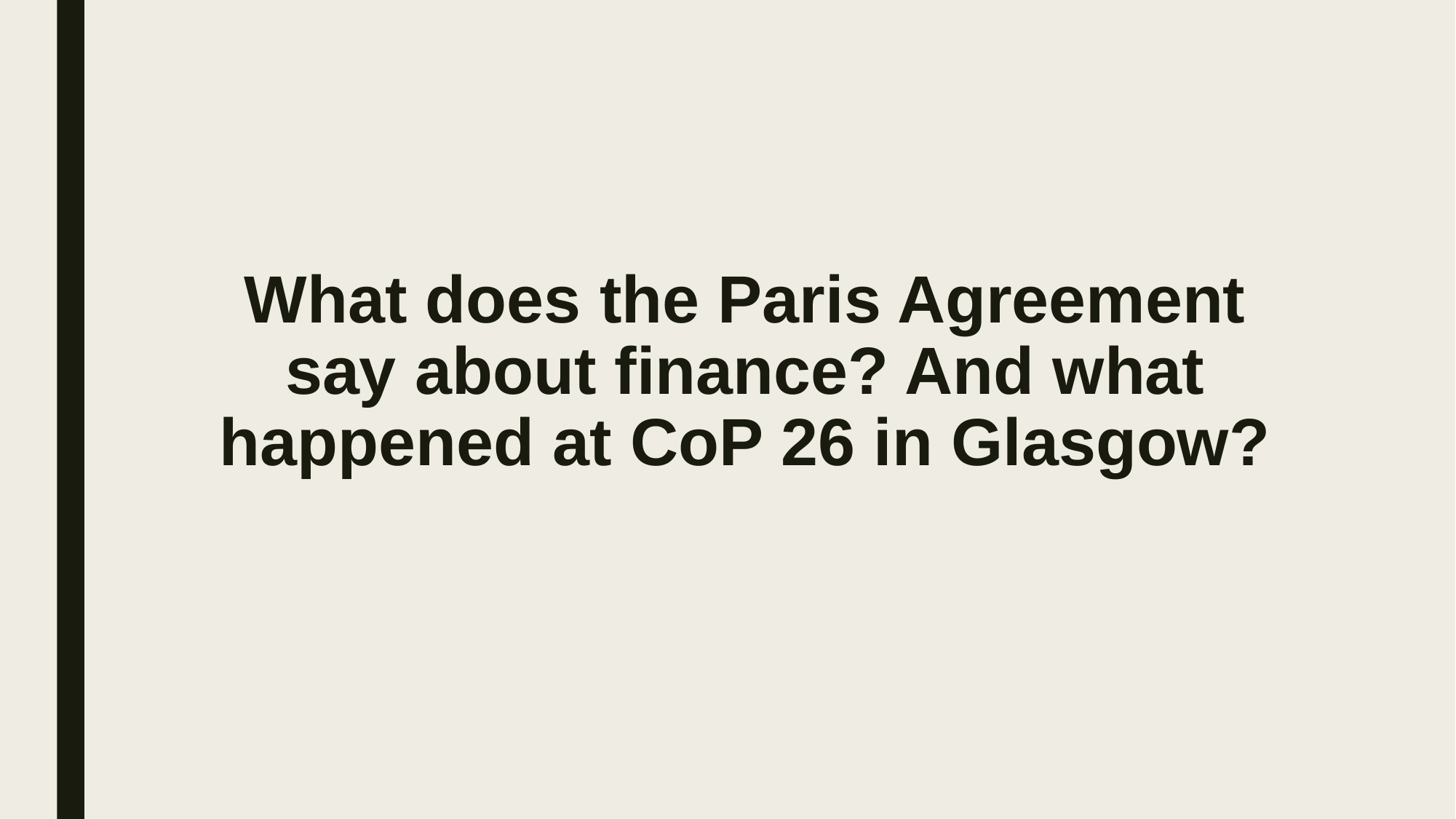

# What does the Paris Agreement say about finance? And what happened at CoP 26 in Glasgow?